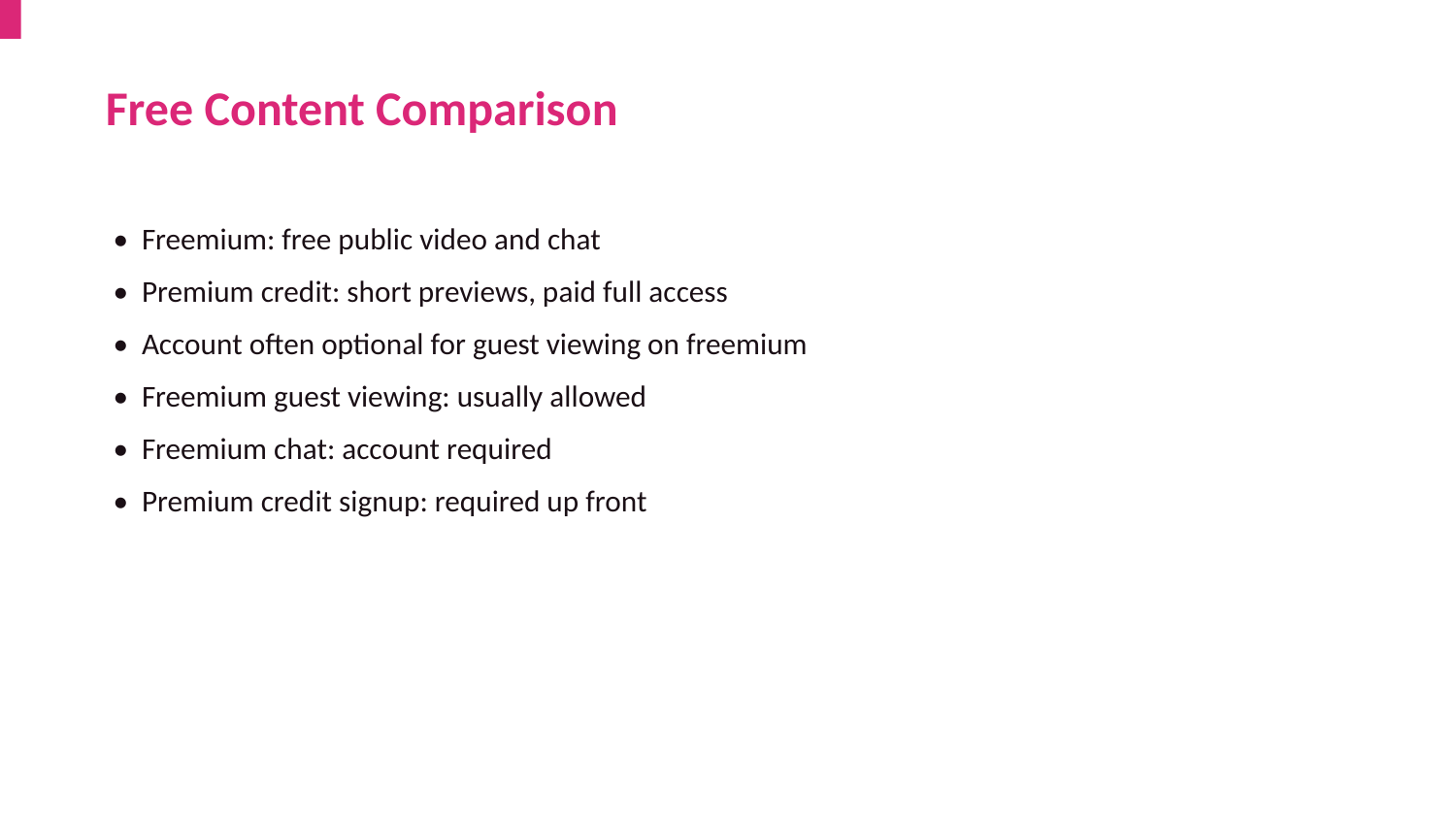

Free Content Comparison
•  Freemium: free public video and chat
•  Premium credit: short previews, paid full access
•  Account often optional for guest viewing on freemium
•  Freemium guest viewing: usually allowed
•  Freemium chat: account required
•  Premium credit signup: required up front